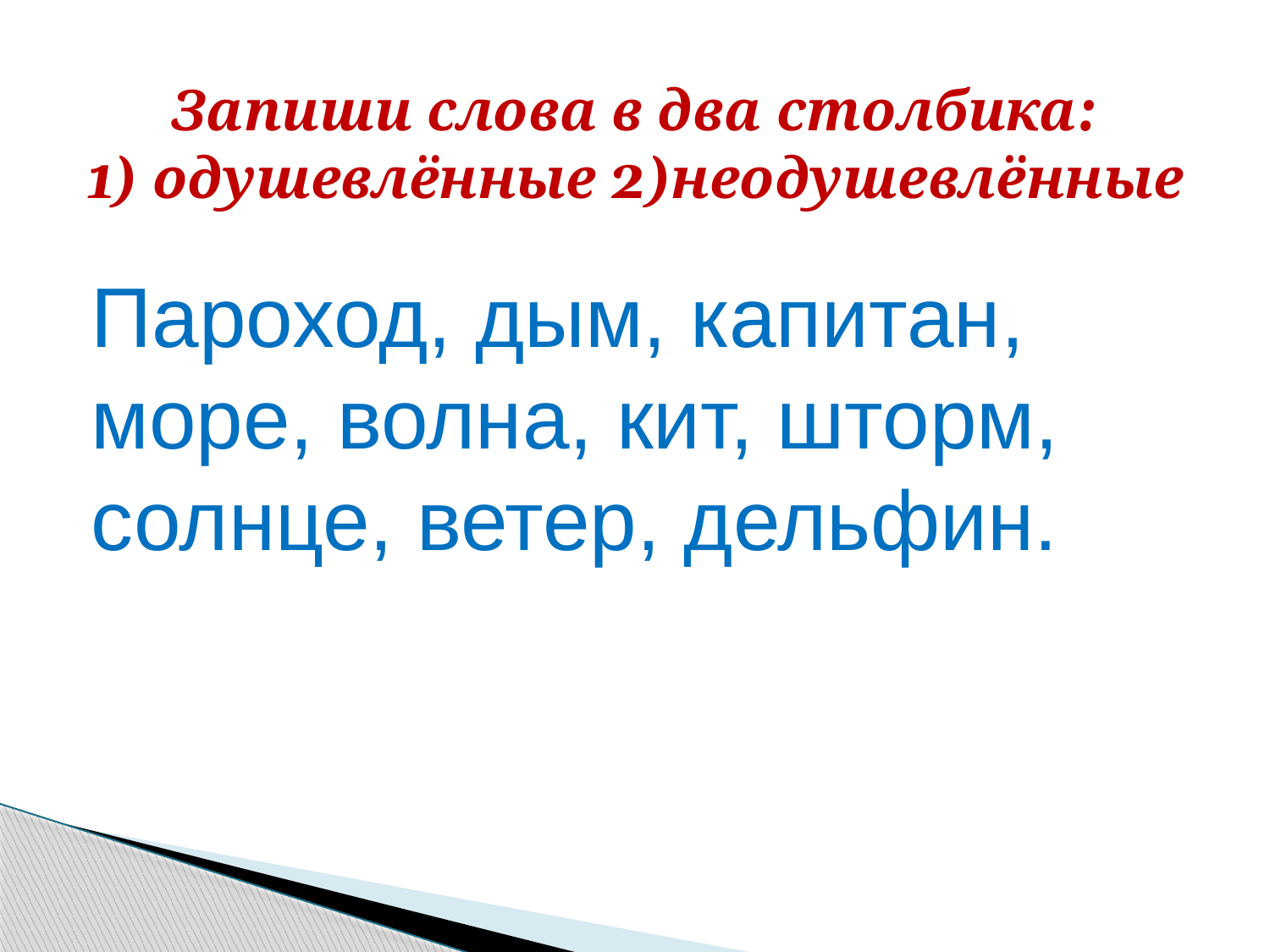

# Запиши слова в два столбика: 1) одушевлённые 2)неодушевлённые
Пароход, дым, капитан, море, волна, кит, шторм, солнце, ветер, дельфин.